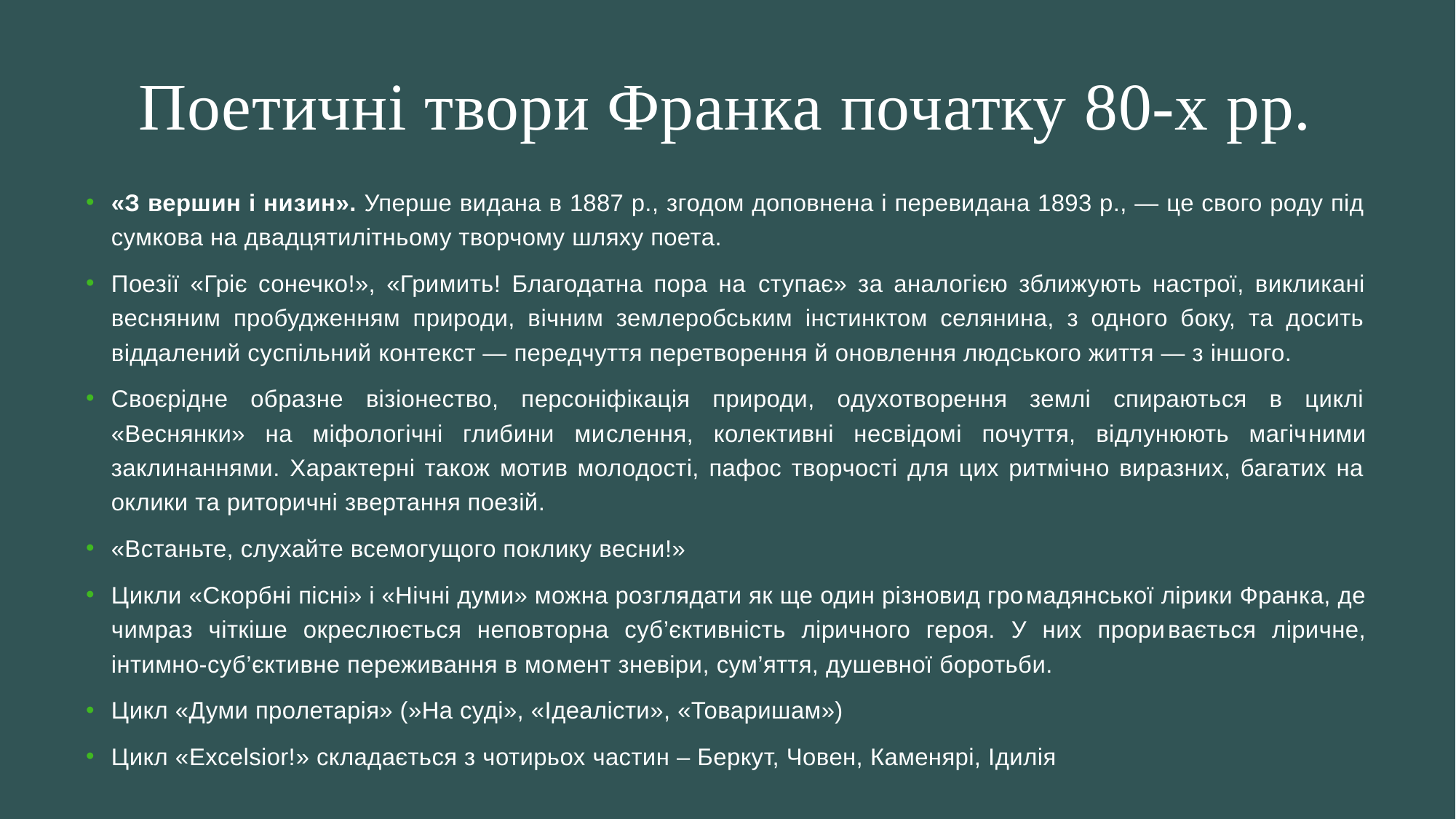

# Поетичні твори Франка початку 80-х рр.
«З вершин і ни­зин». Уперше видана в 1887 р., згодом доповнена і перевидана 1893 р., — це свого роду під­сумкова на двадцятилітньому творчому шляху поета.
Поезії «Гріє сонечко!», «Гримить! Благодатна пора на­ ступає» за аналогією зближують настрої, викликані весня­ним пробудженням природи, вічним землеробським інстинктом селянина, з одного боку, та досить віддалений су­спільний контекст — передчуття перетворення й оновлення людського життя — з іншого.
Своєрідне образне візіонество, персоніфікація природи, одухотворення землі спираються в циклі «Веснянки» на міфологічні глибини ми­слення, колективні несвідомі почуття, відлунюють магіч­ними заклинаннями. Характерні також мотив молодості, пафос творчості для цих ритмічно виразних, багатих на оклики та риторичні звертання поезій.
«Встаньте, слухайте всемогущого поклику весни!»
Цикли «Скорбні пісні» і «Нічні думи» можна розглядати як ще один різновид гро­мадянської лірики Франка, де чимраз чіткіше окреслюється неповторна суб’єктивність ліричного героя. У них прори­вається ліричне, інтимно-суб’єктивне переживання в мо­мент зневіри, сум’яття, душевної боротьби.
Цикл «Думи пролетарія» (»На суді», «Ідеалісти», «Товаришам»)
Цикл «Excelsior!» складається з чотирьох частин – Беркут, Човен, Каменярі, Ідилія